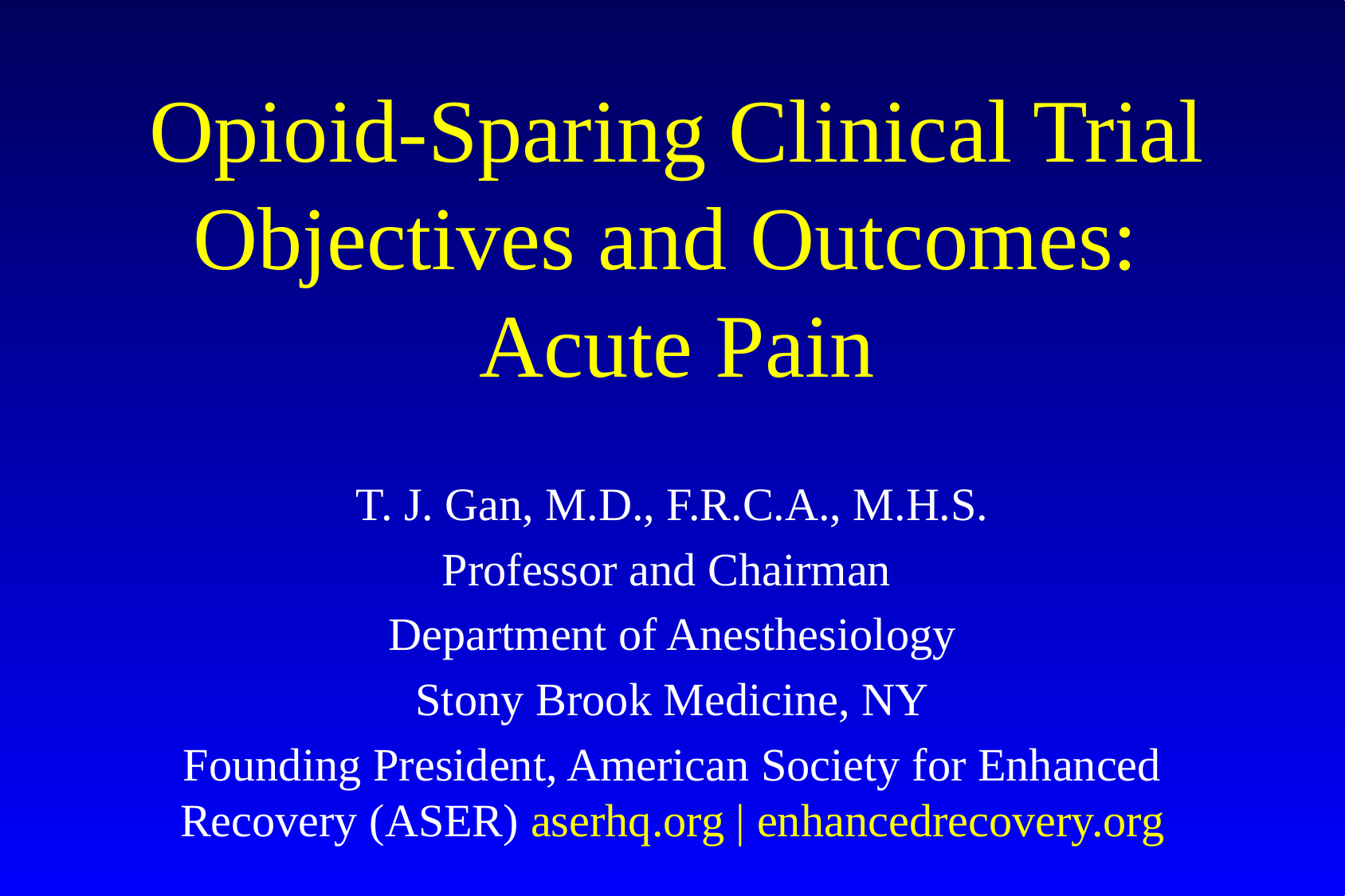

# Opioid-Sparing Clinical Trial Objectives and Outcomes: Acute Pain
T. J. Gan, M.D., F.R.C.A., M.H.S.
Professor and Chairman
Department of Anesthesiology
Stony Brook Medicine, NY
Founding President, American Society for Enhanced Recovery (ASER) aserhq.org | enhancedrecovery.org